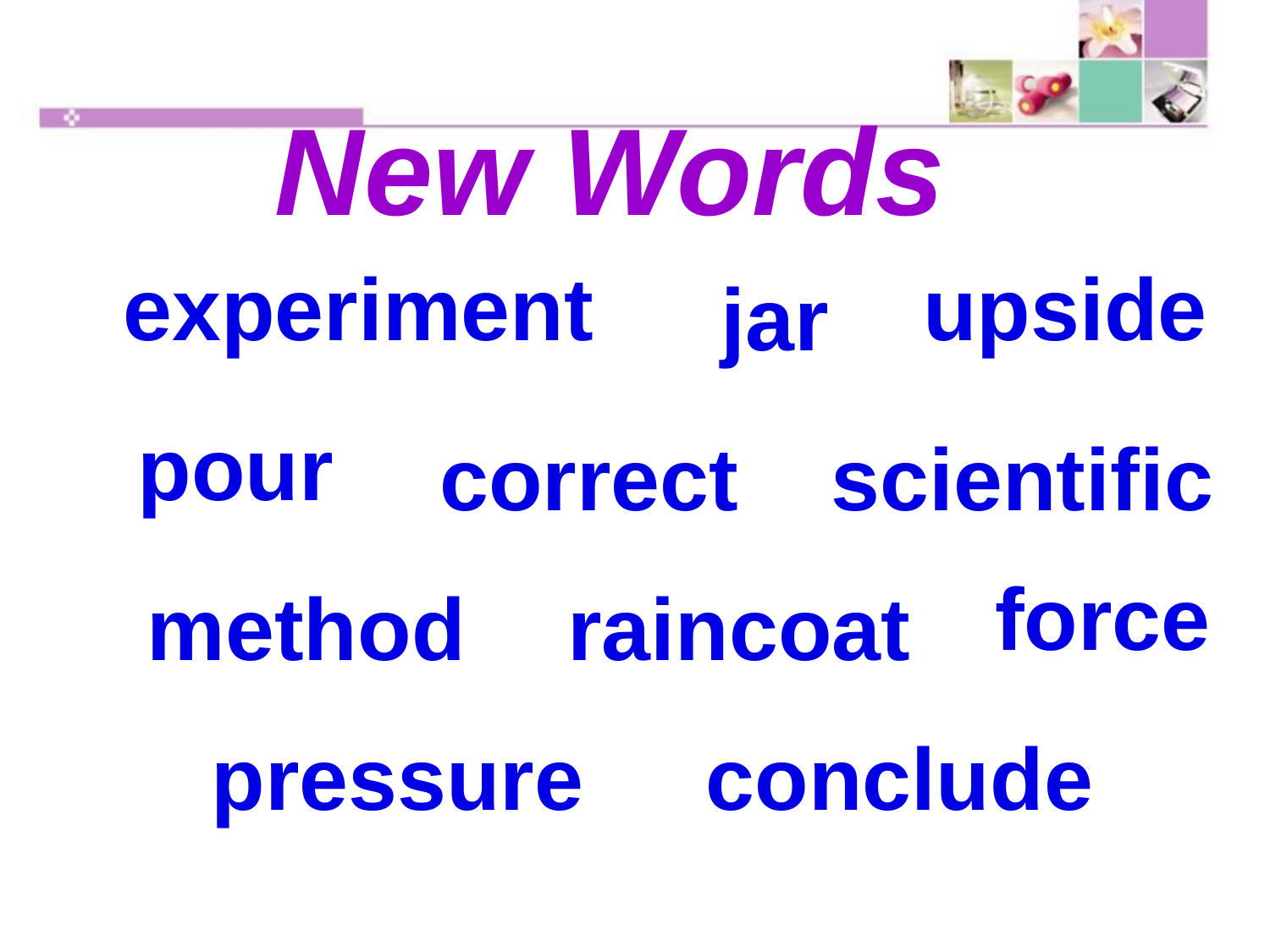

New Words
experiment
upside
jar
pour
correct
scientific
force
method
raincoat
pressure
conclude